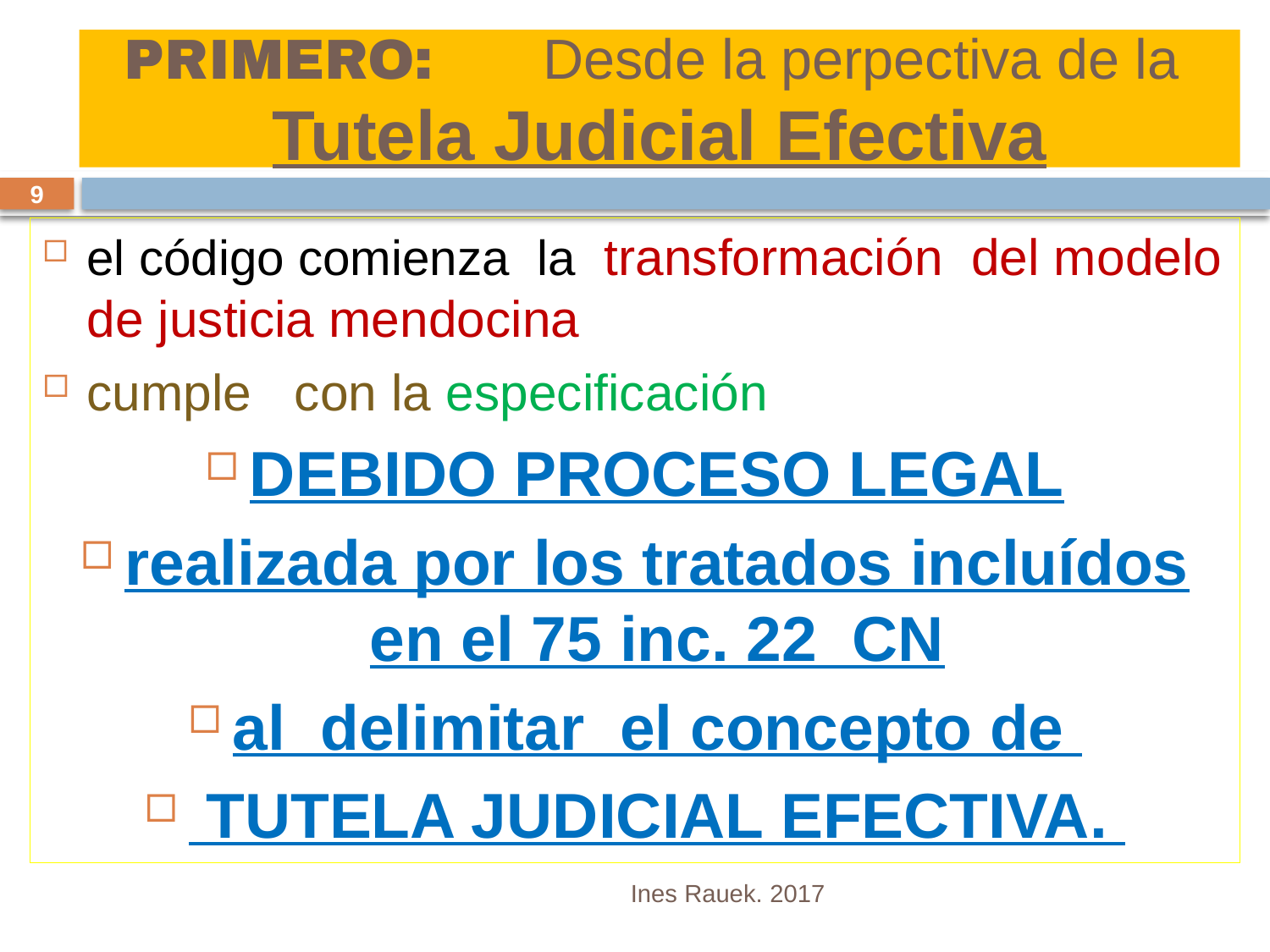

# PRIMERO:       Desde la perpectiva de la Tutela Judicial Efectiva
9
el código comienza  la  transformación  del modelo de justicia mendocina
cumple   con la especificación
DEBIDO PROCESO LEGAL
realizada por los tratados incluídos en el 75 inc. 22  CN
al  delimitar  el concepto de
 TUTELA JUDICIAL EFECTIVA.
Ines Rauek. 2017